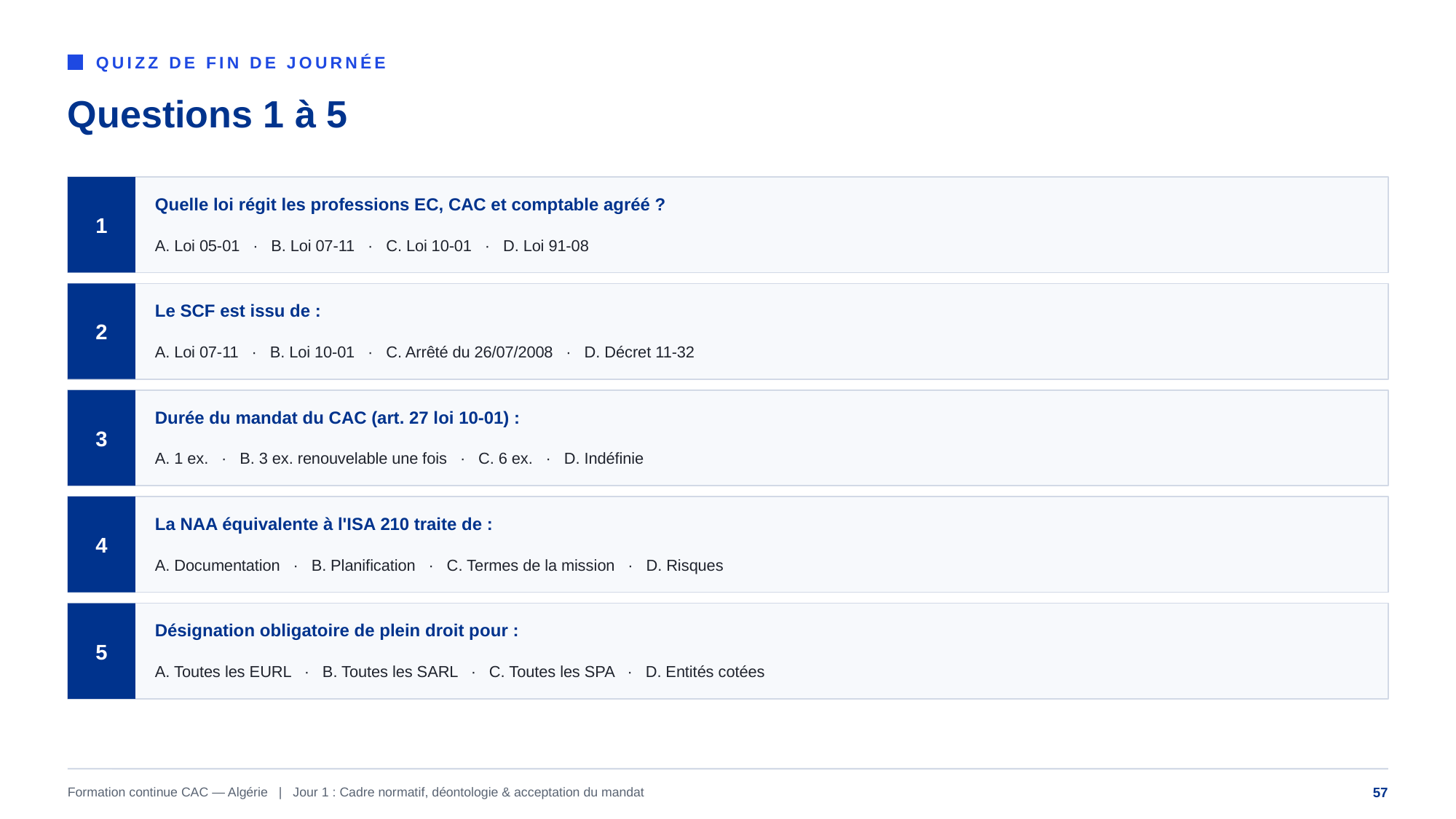

QUIZZ DE FIN DE JOURNÉE

Questions 1 à 5

1
Quelle loi régit les professions EC, CAC et comptable agréé ?
A. Loi 05-01   ·   B. Loi 07-11   ·   C. Loi 10-01   ·   D. Loi 91-08

2
Le SCF est issu de :
A. Loi 07-11   ·   B. Loi 10-01   ·   C. Arrêté du 26/07/2008   ·   D. Décret 11-32

3
Durée du mandat du CAC (art. 27 loi 10-01) :
A. 1 ex.   ·   B. 3 ex. renouvelable une fois   ·   C. 6 ex.   ·   D. Indéfinie

4
La NAA équivalente à l'ISA 210 traite de :
A. Documentation   ·   B. Planification   ·   C. Termes de la mission   ·   D. Risques

5
Désignation obligatoire de plein droit pour :
A. Toutes les EURL   ·   B. Toutes les SARL   ·   C. Toutes les SPA   ·   D. Entités cotées

Formation continue CAC — Algérie   |   Jour 1 : Cadre normatif, déontologie & acceptation du mandat
57